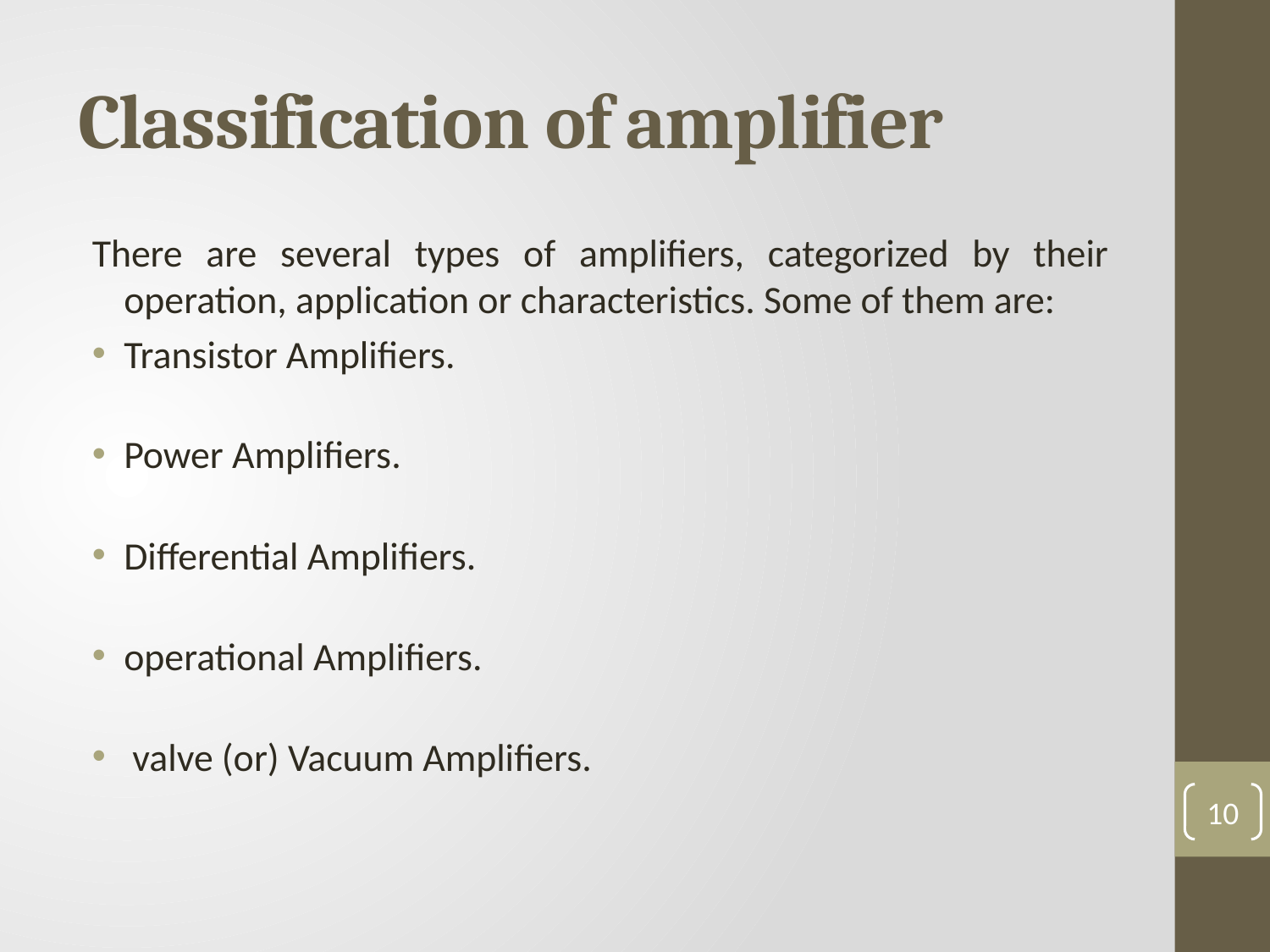

# Classification of amplifier
There are several types of amplifiers, categorized by their operation, application or characteristics. Some of them are:
Transistor Amplifiers.
Power Amplifiers.
Differential Amplifiers.
operational Amplifiers.
 valve (or) Vacuum Amplifiers.
10